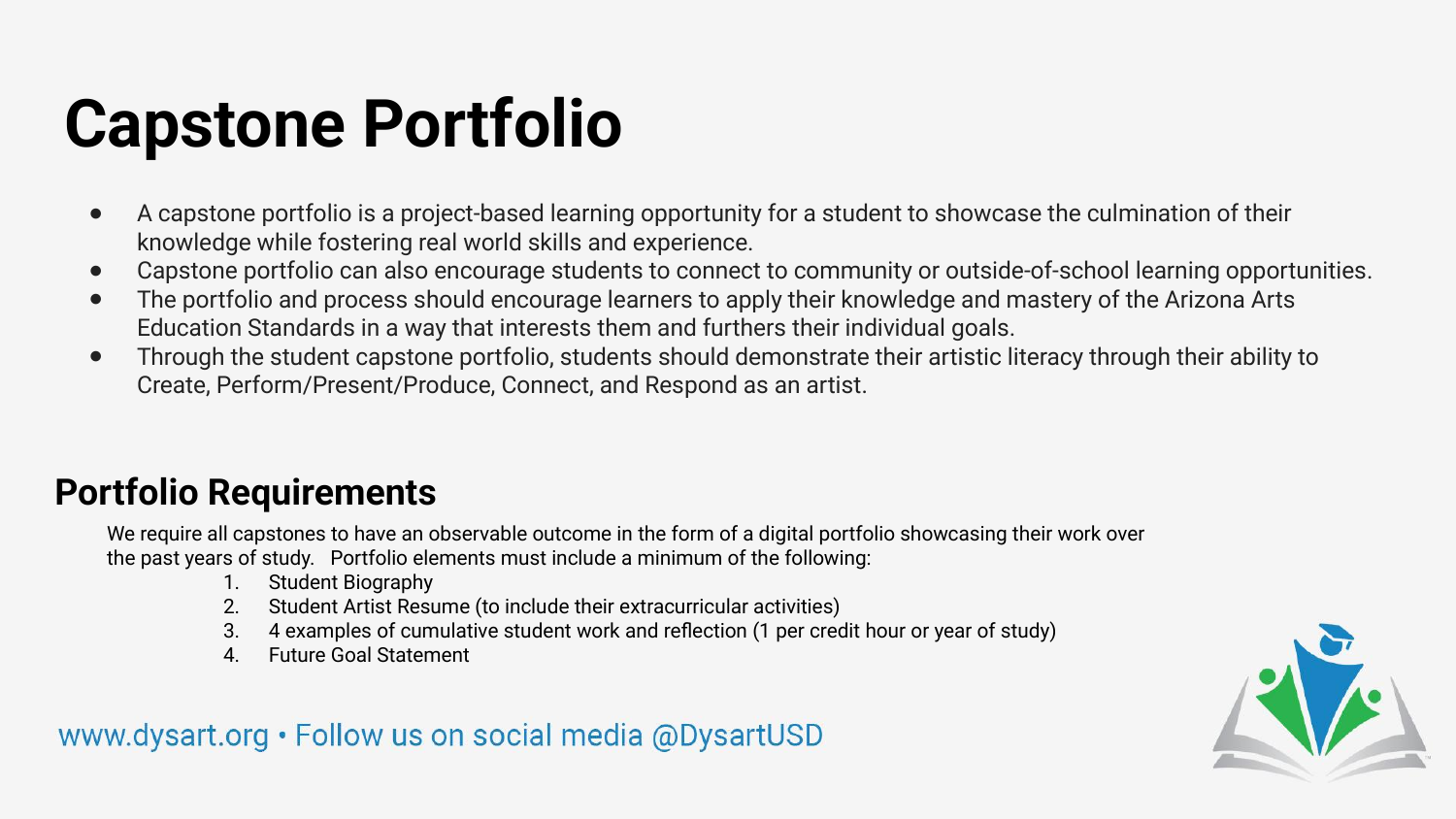

# Capstone Portfolio
A capstone portfolio is a project-based learning opportunity for a student to showcase the culmination of their knowledge while fostering real world skills and experience.
Capstone portfolio can also encourage students to connect to community or outside-of-school learning opportunities.
The portfolio and process should encourage learners to apply their knowledge and mastery of the Arizona Arts Education Standards in a way that interests them and furthers their individual goals.
Through the student capstone portfolio, students should demonstrate their artistic literacy through their ability to Create, Perform/Present/Produce, Connect, and Respond as an artist.

Portfolio Requirements
We require all capstones to have an observable outcome in the form of a digital portfolio showcasing their work over the past years of study.   Portfolio elements must include a minimum of the following:
Student Biography
Student Artist Resume (to include their extracurricular activities)
4 examples of cumulative student work and reflection (1 per credit hour or year of study)
Future Goal Statement